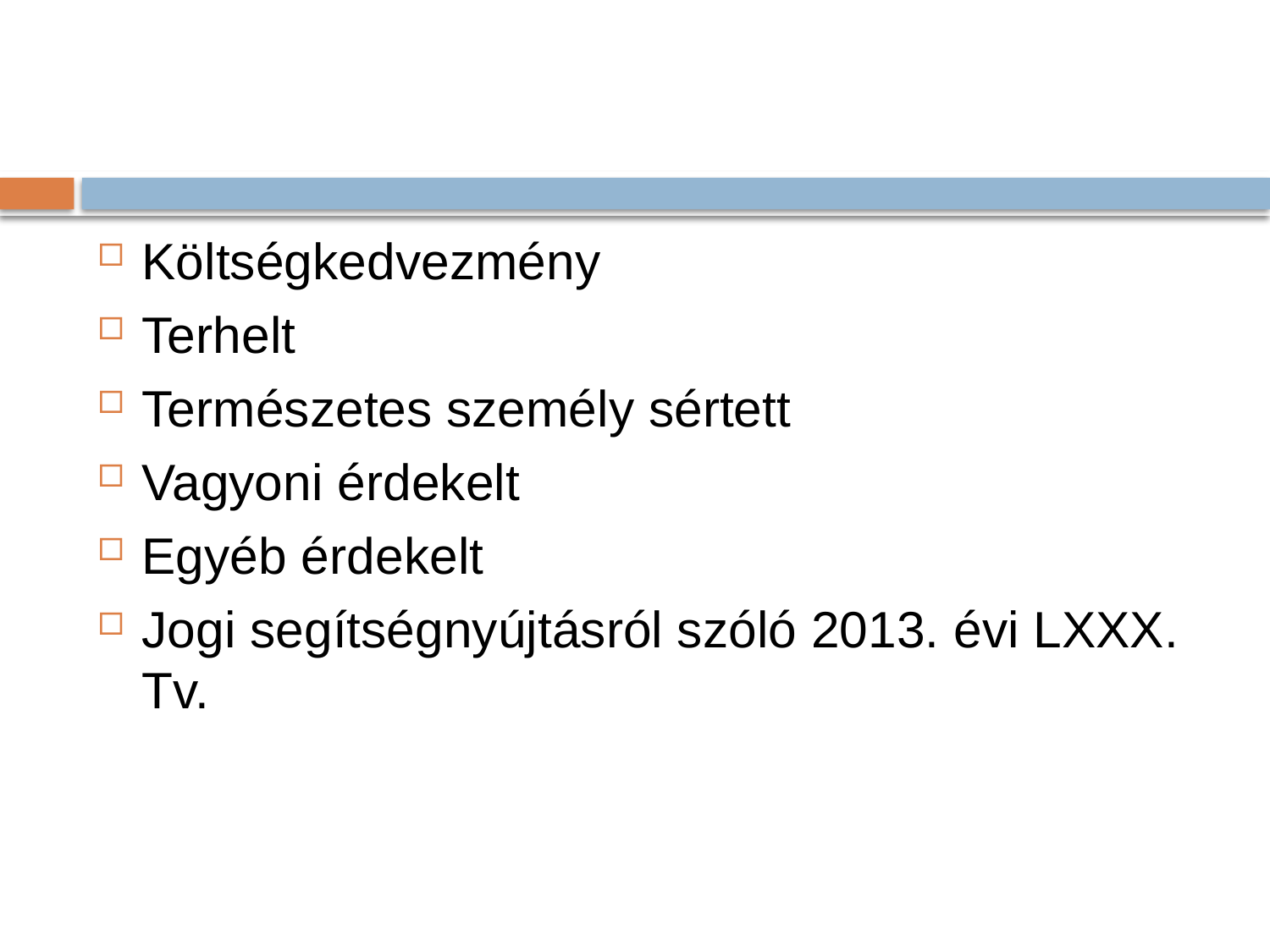

#
Költségkedvezmény
Terhelt
Természetes személy sértett
Vagyoni érdekelt
Egyéb érdekelt
Jogi segítségnyújtásról szóló 2013. évi LXXX. Tv.